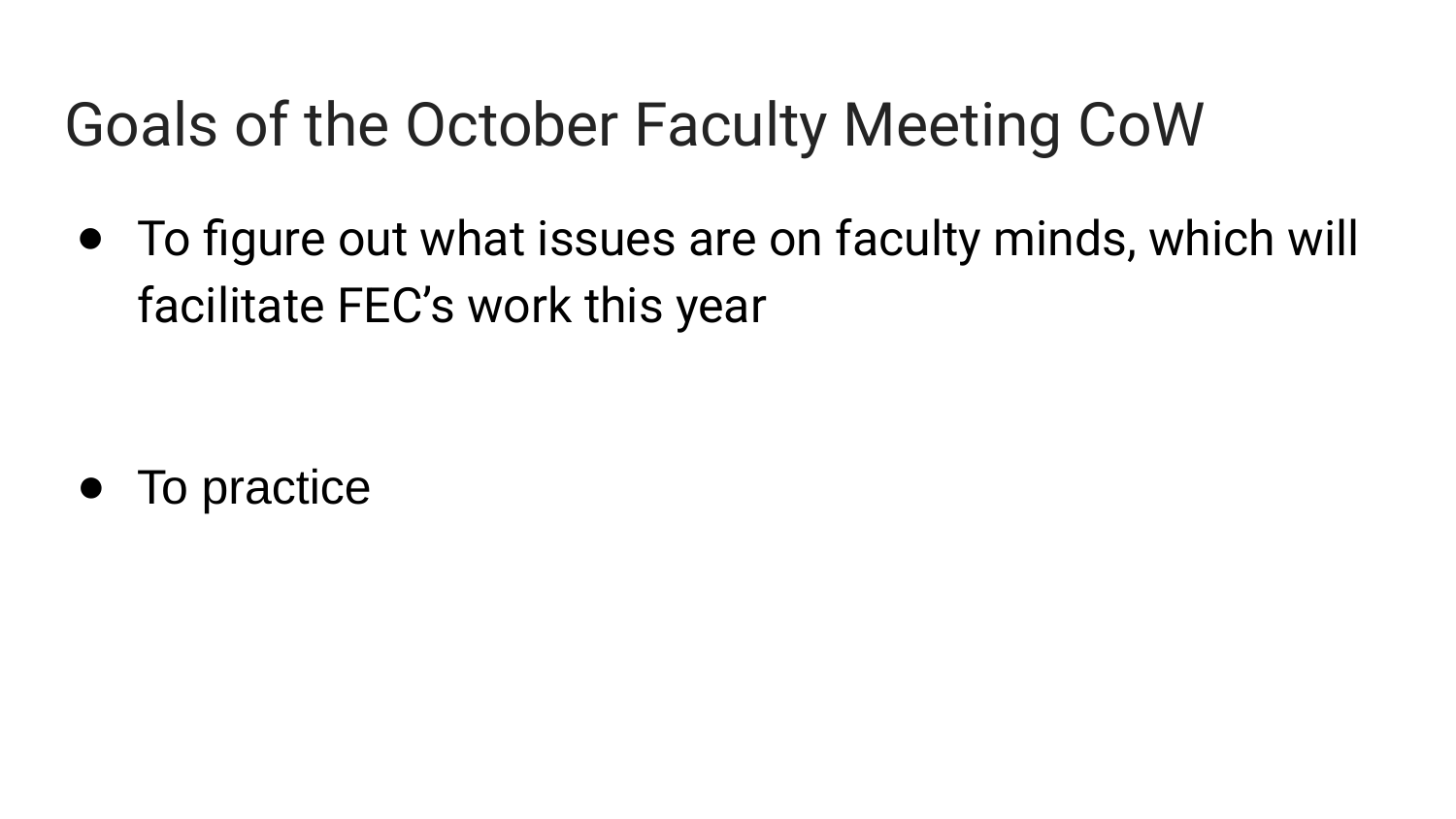

# Goals of the October Faculty Meeting CoW
To figure out what issues are on faculty minds, which will facilitate FEC’s work this year

To practice